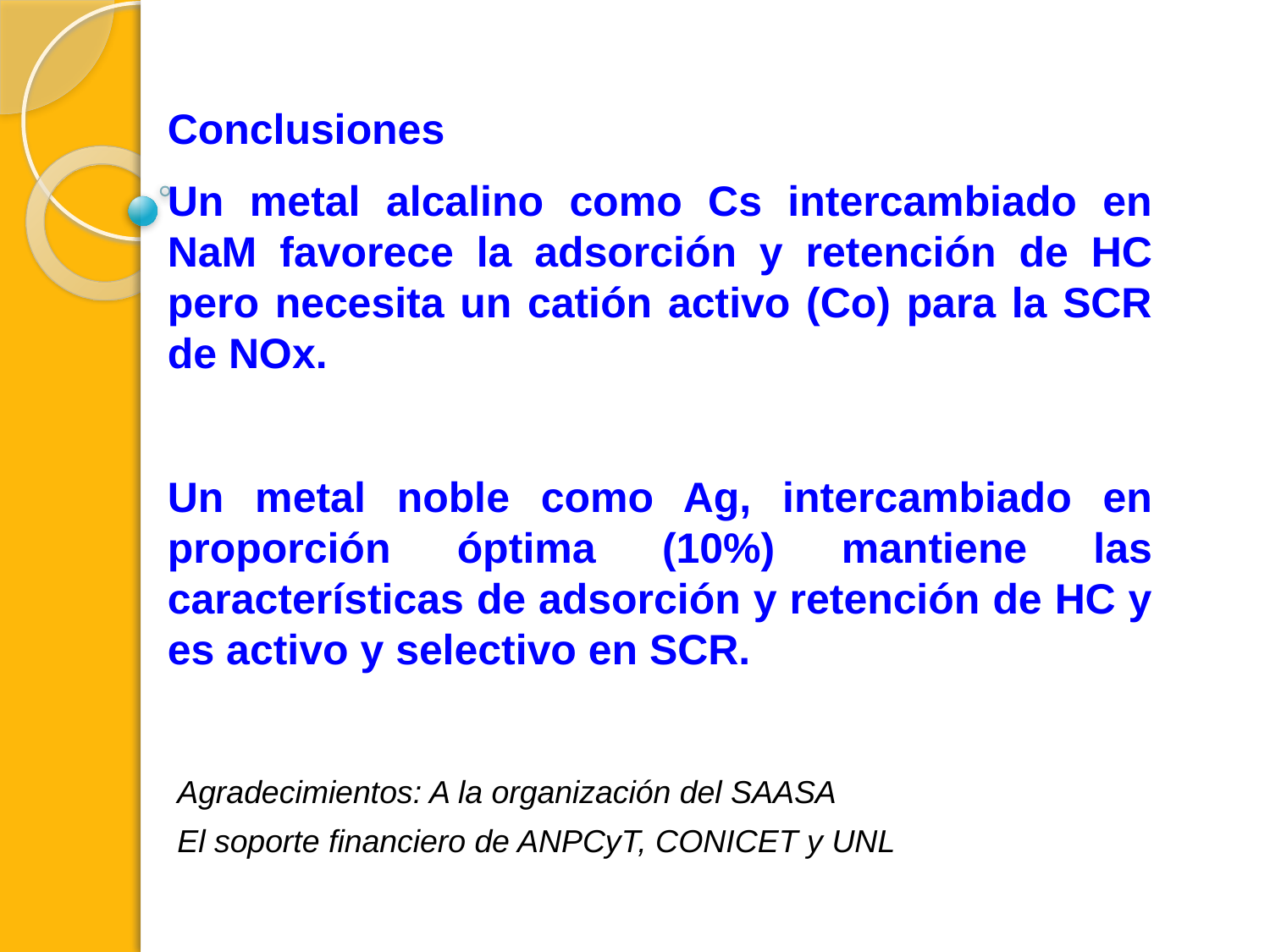

Conclusiones
Un metal alcalino como Cs intercambiado en NaM favorece la adsorción y retención de HC pero necesita un catión activo (Co) para la SCR de NOx.

Un metal noble como Ag, intercambiado en proporción óptima (10%) mantiene las características de adsorción y retención de HC y es activo y selectivo en SCR.

Agradecimientos: A la organización del SAASA
El soporte financiero de ANPCyT, CONICET y UNL